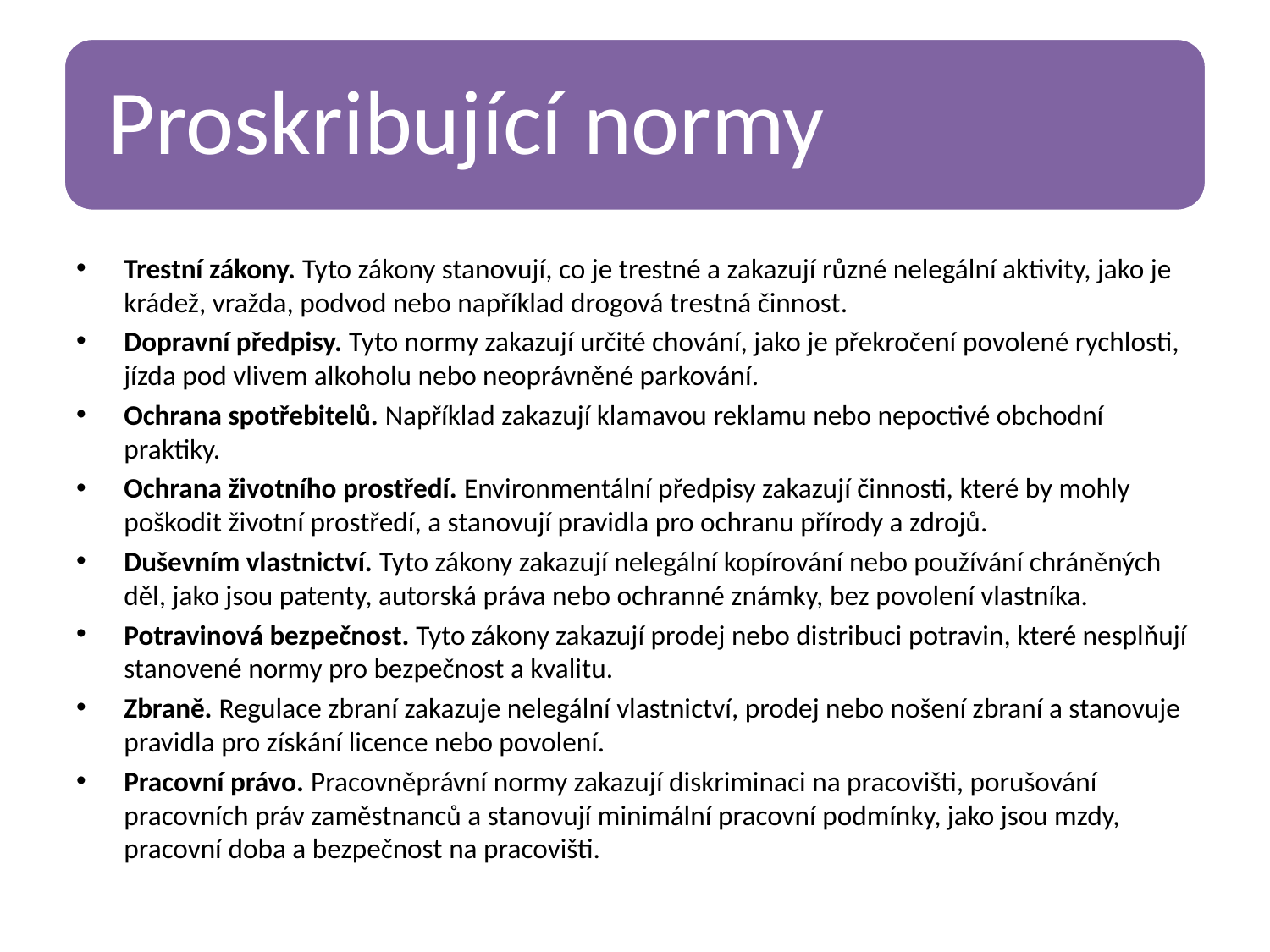

Proskribující normy
Trestní zákony. Tyto zákony stanovují, co je trestné a zakazují různé nelegální aktivity, jako je krádež, vražda, podvod nebo například drogová trestná činnost.
Dopravní předpisy. Tyto normy zakazují určité chování, jako je překročení povolené rychlosti, jízda pod vlivem alkoholu nebo neoprávněné parkování.
Ochrana spotřebitelů. Například zakazují klamavou reklamu nebo nepoctivé obchodní praktiky.
Ochrana životního prostředí. Environmentální předpisy zakazují činnosti, které by mohly poškodit životní prostředí, a stanovují pravidla pro ochranu přírody a zdrojů.
Duševním vlastnictví. Tyto zákony zakazují nelegální kopírování nebo používání chráněných děl, jako jsou patenty, autorská práva nebo ochranné známky, bez povolení vlastníka.
Potravinová bezpečnost. Tyto zákony zakazují prodej nebo distribuci potravin, které nesplňují stanovené normy pro bezpečnost a kvalitu.
Zbraně. Regulace zbraní zakazuje nelegální vlastnictví, prodej nebo nošení zbraní a stanovuje pravidla pro získání licence nebo povolení.
Pracovní právo. Pracovněprávní normy zakazují diskriminaci na pracovišti, porušování pracovních práv zaměstnanců a stanovují minimální pracovní podmínky, jako jsou mzdy, pracovní doba a bezpečnost na pracovišti.